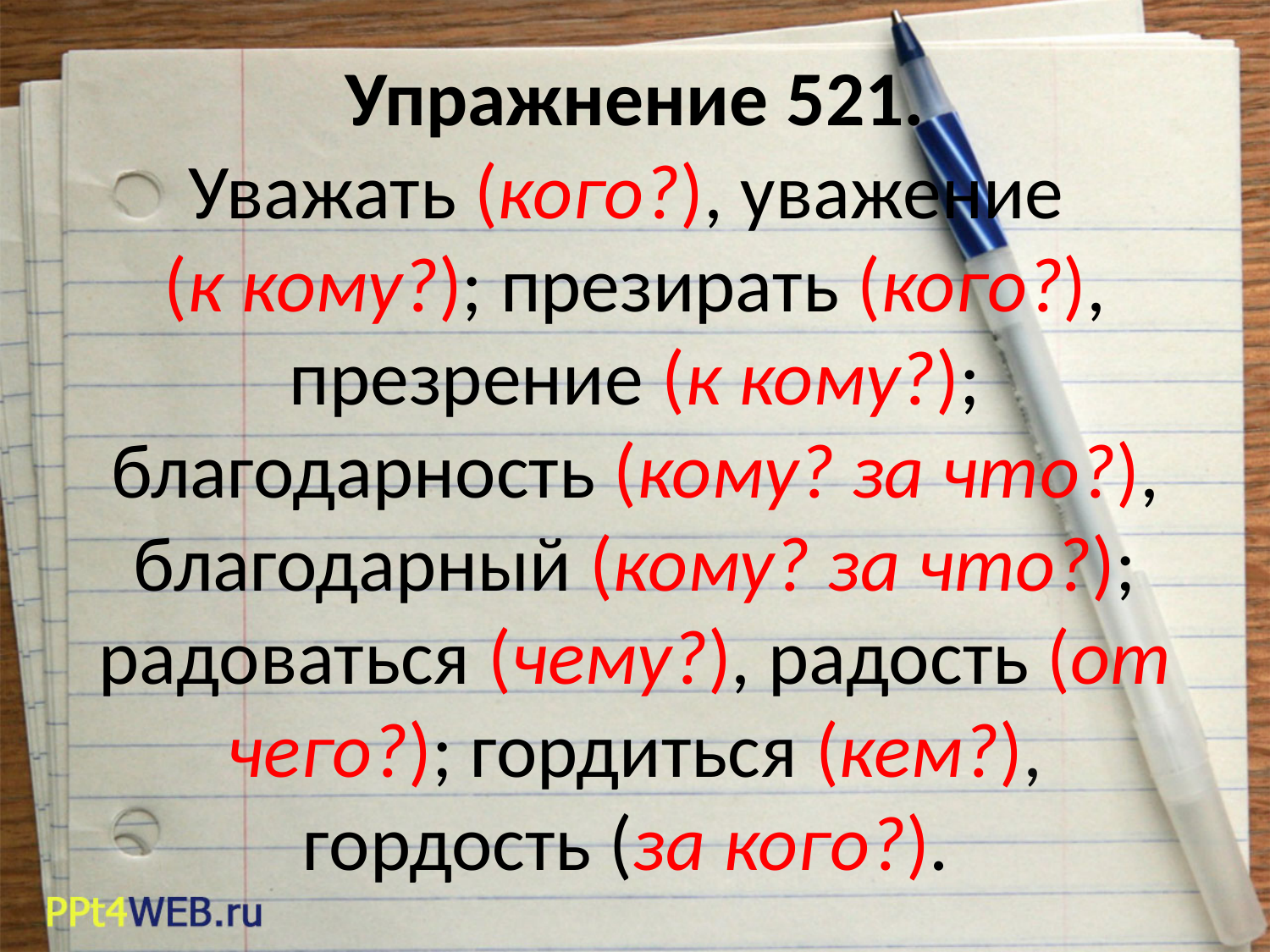

# Упражнение 521. Уважать (кого?), уважение (к кому?); презирать (кого?), презрение (к кому?); благодарность (кому? за что?), благодарный (кому? за что?); радоваться (чему?), радость (от чего?); гордиться (кем?), гордость (за кого?).